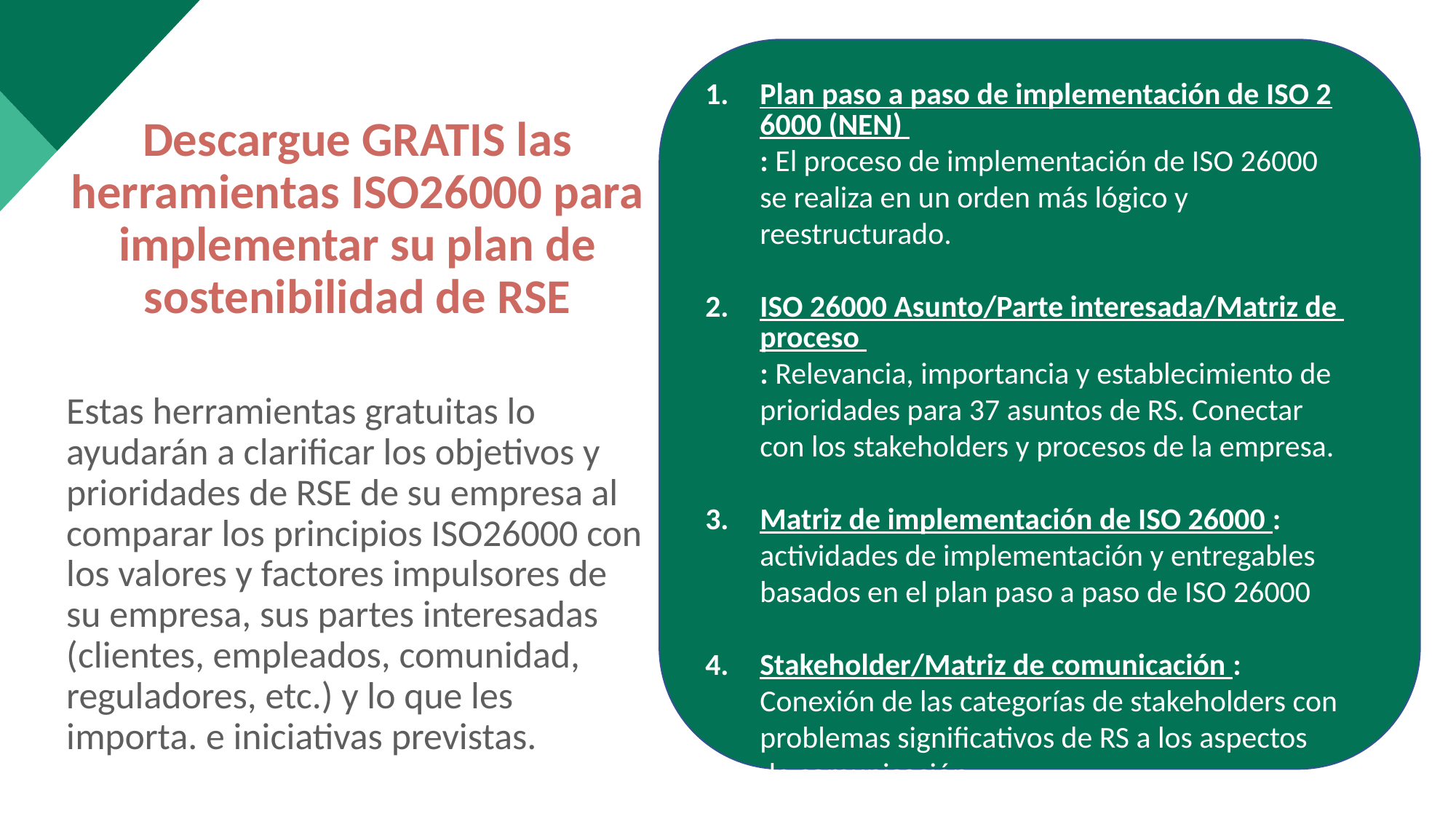

Plan paso a paso de implementación de ISO 26000 (NEN) : El proceso de implementación de ISO 26000 se realiza en un orden más lógico y reestructurado.

ISO 26000 Asunto/Parte interesada/Matriz de proceso : Relevancia, importancia y establecimiento de prioridades para 37 asuntos de RS. Conectar con los stakeholders y procesos de la empresa.

Matriz de implementación de ISO 26000 : actividades de implementación y entregables basados en el plan paso a paso de ISO 26000

Stakeholder/Matriz de comunicación : Conexión de las categorías de stakeholders con problemas significativos de RS a los aspectos de comunicación

Descargue GRATIS las herramientas ISO26000 para implementar su plan de sostenibilidad de RSE

Estas herramientas gratuitas lo ayudarán a clarificar los objetivos y prioridades de RSE de su empresa al comparar los principios ISO26000 con los valores y factores impulsores de su empresa, sus partes interesadas (clientes, empleados, comunidad, reguladores, etc.) y lo que les importa. e iniciativas previstas.